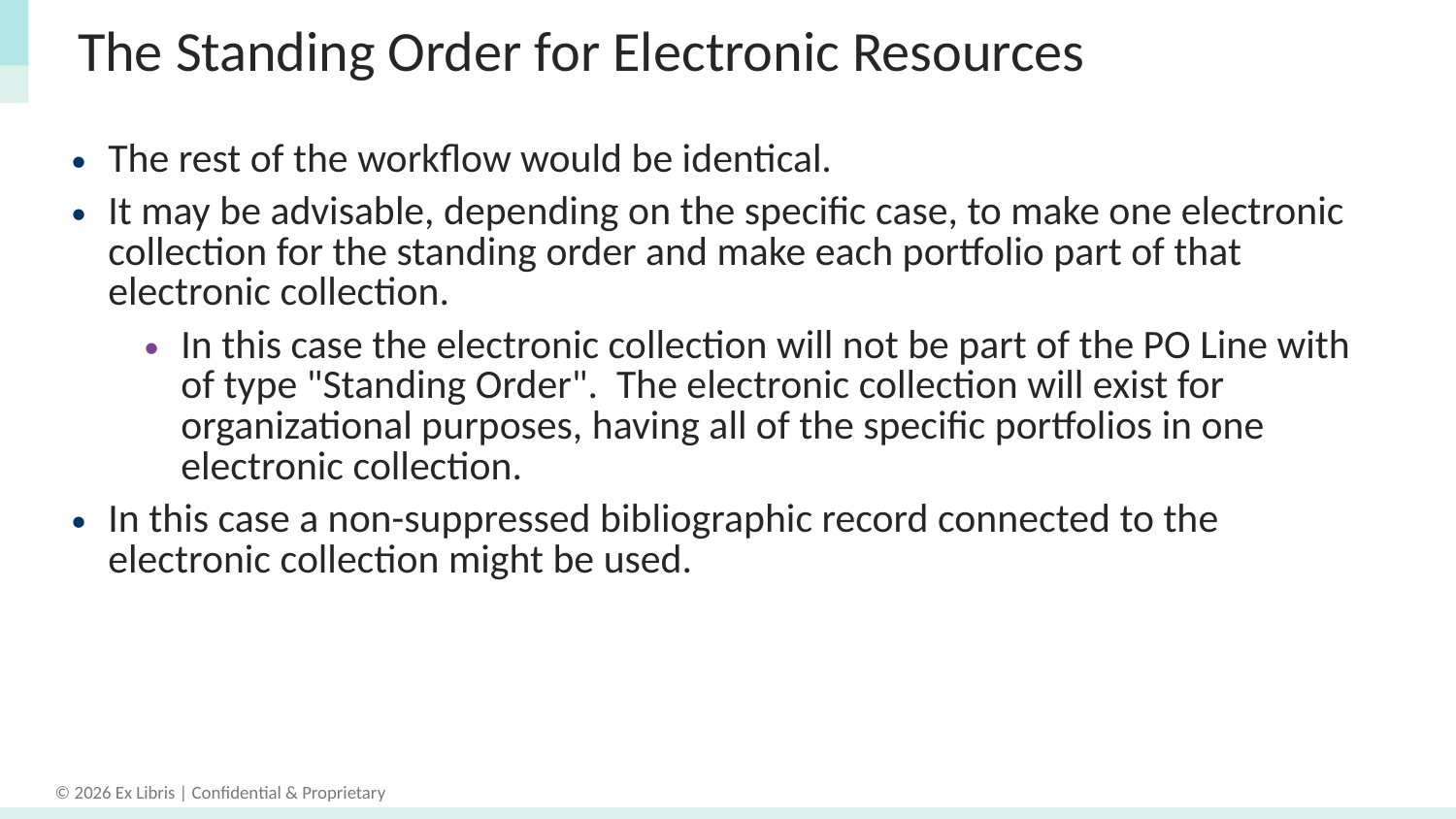

# The Standing Order for Electronic Resources
The rest of the workflow would be identical.
It may be advisable, depending on the specific case, to make one electronic collection for the standing order and make each portfolio part of that electronic collection.
In this case the electronic collection will not be part of the PO Line with of type "Standing Order".  The electronic collection will exist for organizational purposes, having all of the specific portfolios in one electronic collection.
In this case a non-suppressed bibliographic record connected to the electronic collection might be used.